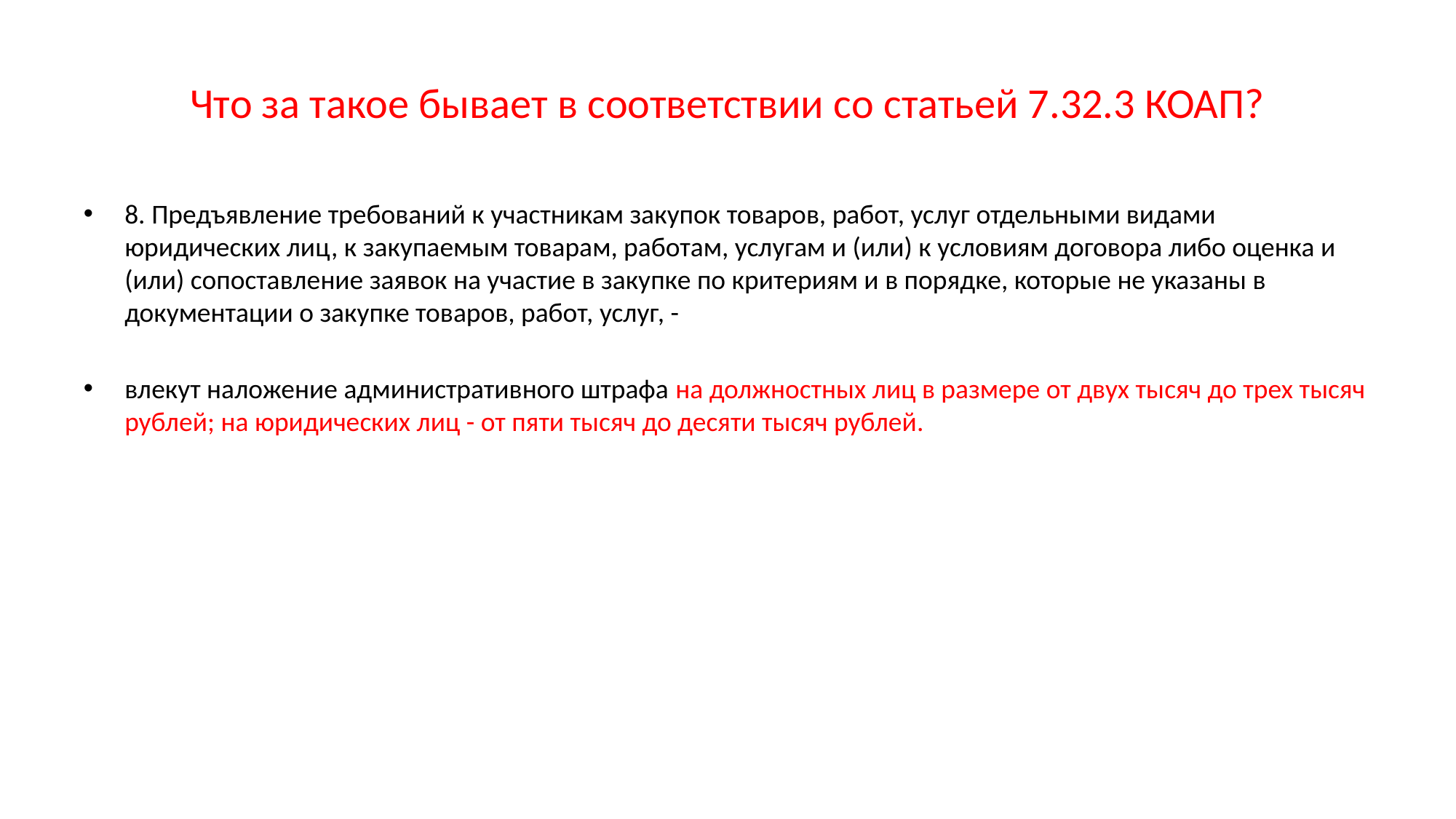

# Что за такое бывает в соответствии со статьей 7.32.3 КОАП?
8. Предъявление требований к участникам закупок товаров, работ, услуг отдельными видами юридических лиц, к закупаемым товарам, работам, услугам и (или) к условиям договора либо оценка и (или) сопоставление заявок на участие в закупке по критериям и в порядке, которые не указаны в документации о закупке товаров, работ, услуг, -

влекут наложение административного штрафа на должностных лиц в размере от двух тысяч до трех тысяч рублей; на юридических лиц - от пяти тысяч до десяти тысяч рублей.